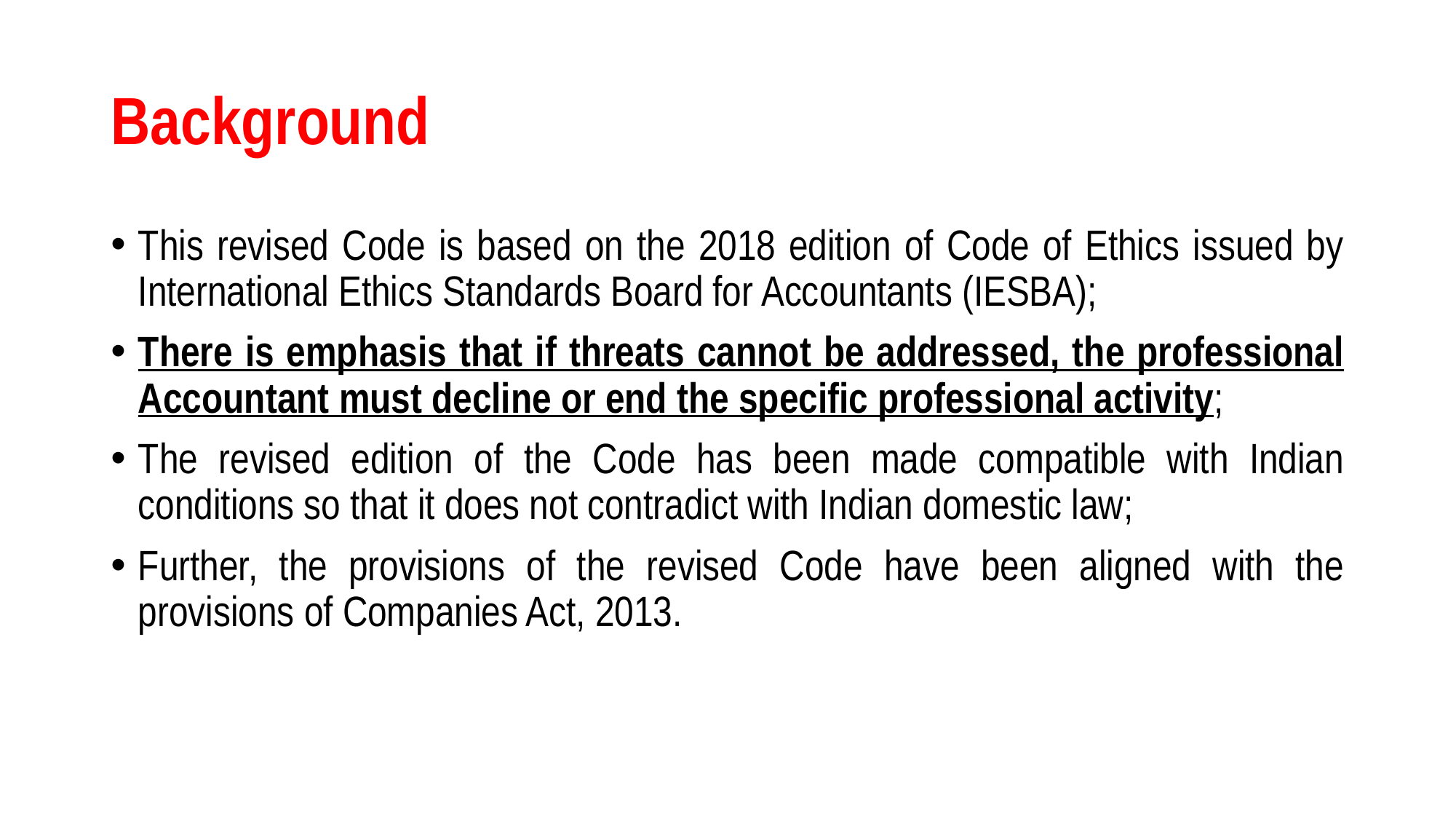

# Background
This revised Code is based on the 2018 edition of Code of Ethics issued by International Ethics Standards Board for Accountants (IESBA);
There is emphasis that if threats cannot be addressed, the professional Accountant must decline or end the specific professional activity;
The revised edition of the Code has been made compatible with Indian conditions so that it does not contradict with Indian domestic law;
Further, the provisions of the revised Code have been aligned with the provisions of Companies Act, 2013.